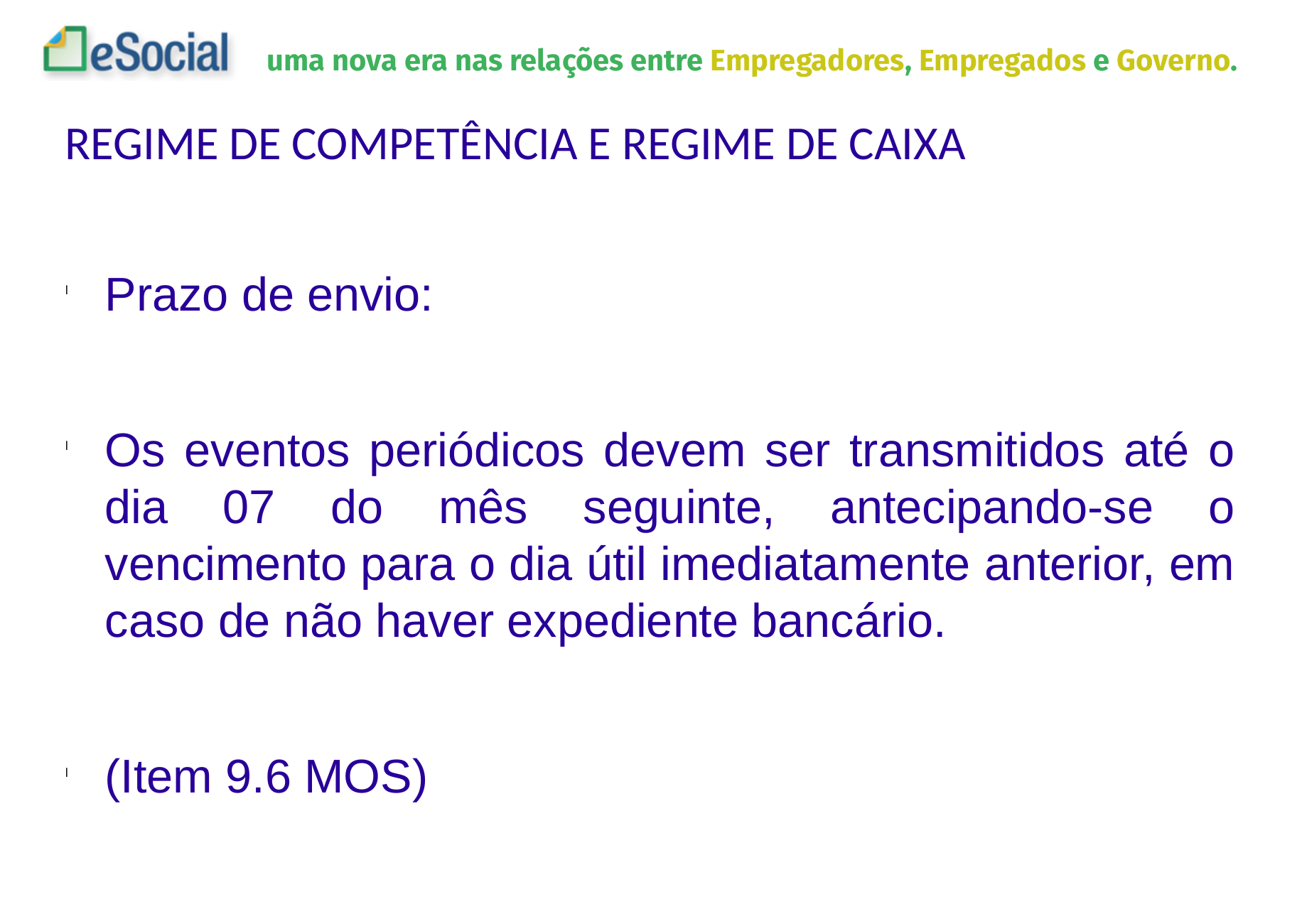

REGIME DE COMPETÊNCIA E REGIME DE CAIXA

Prazo de envio:

Os eventos periódicos devem ser transmitidos até o dia 07 do mês seguinte, antecipando-se o vencimento para o dia útil imediatamente anterior, em caso de não haver expediente bancário.

(Item 9.6 MOS)